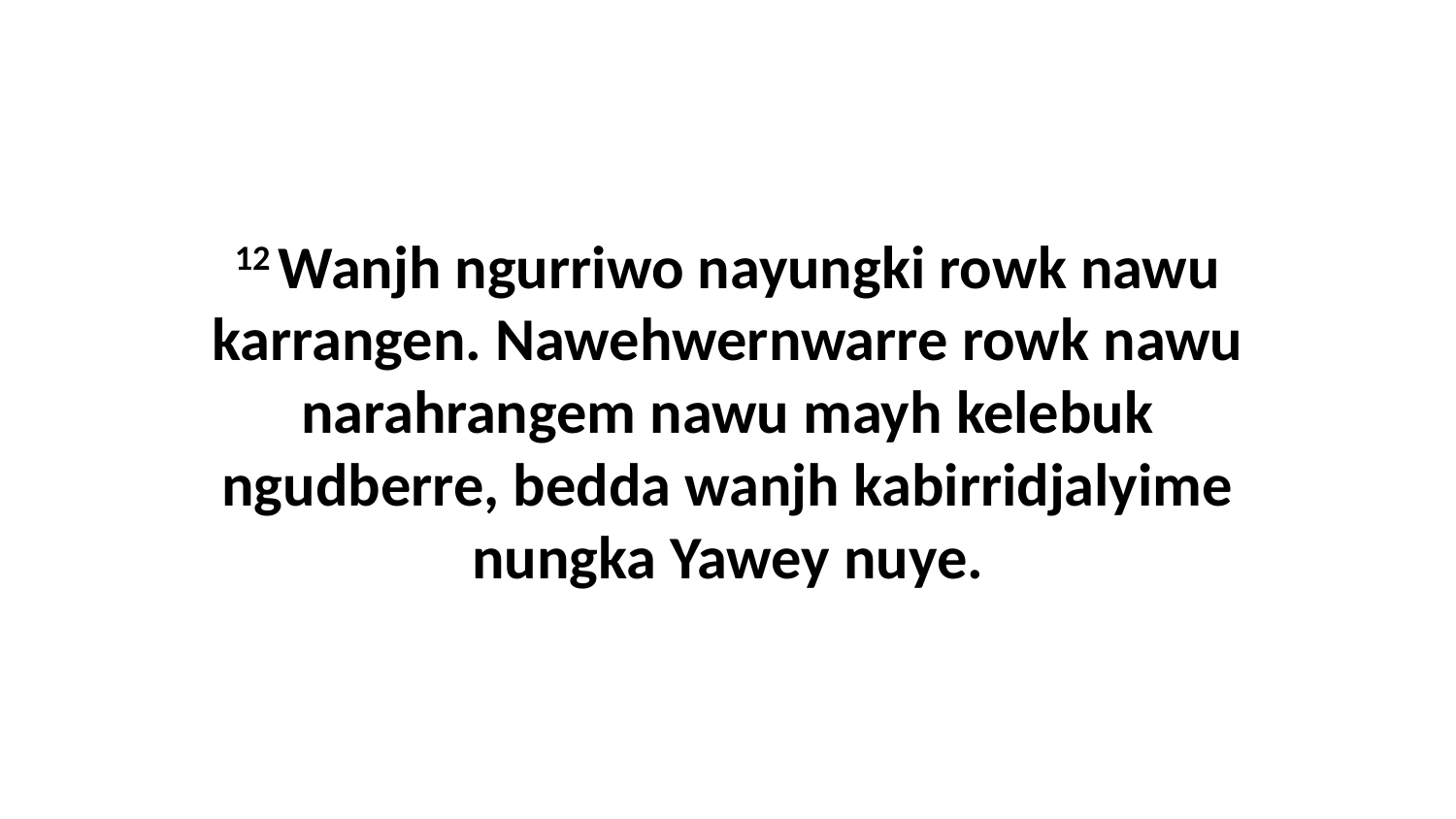

12 Wanjh ngurriwo nayungki rowk nawu karrangen. Nawehwernwarre rowk nawu narahrangem nawu mayh kelebuk ngudberre, bedda wanjh kabirridjalyime nungka Yawey nuye.